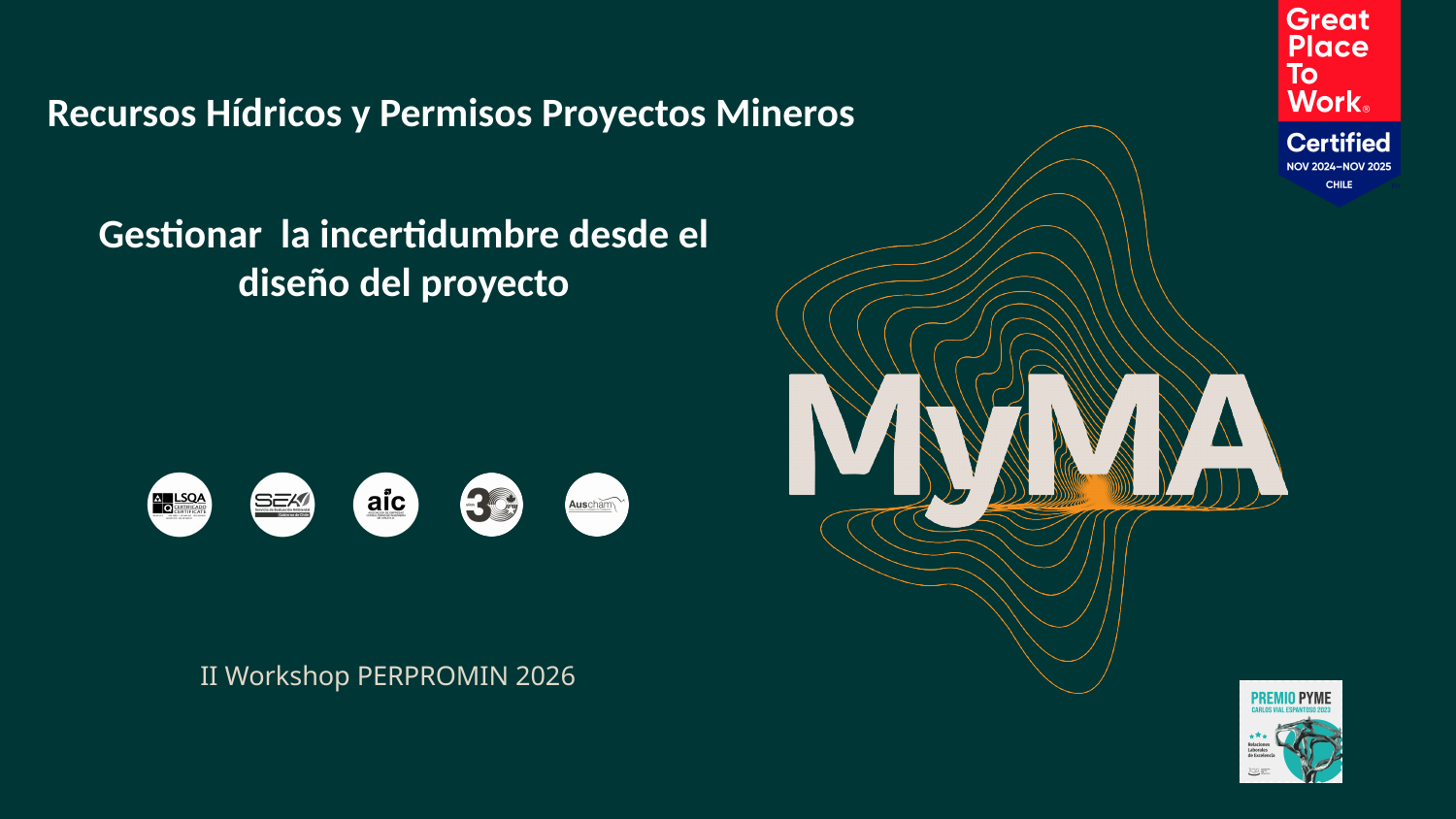

Recursos Hídricos y Permisos Proyectos Mineros
Gestionar  la incertidumbre desde el diseño del proyecto
II Workshop PERPROMIN 2026